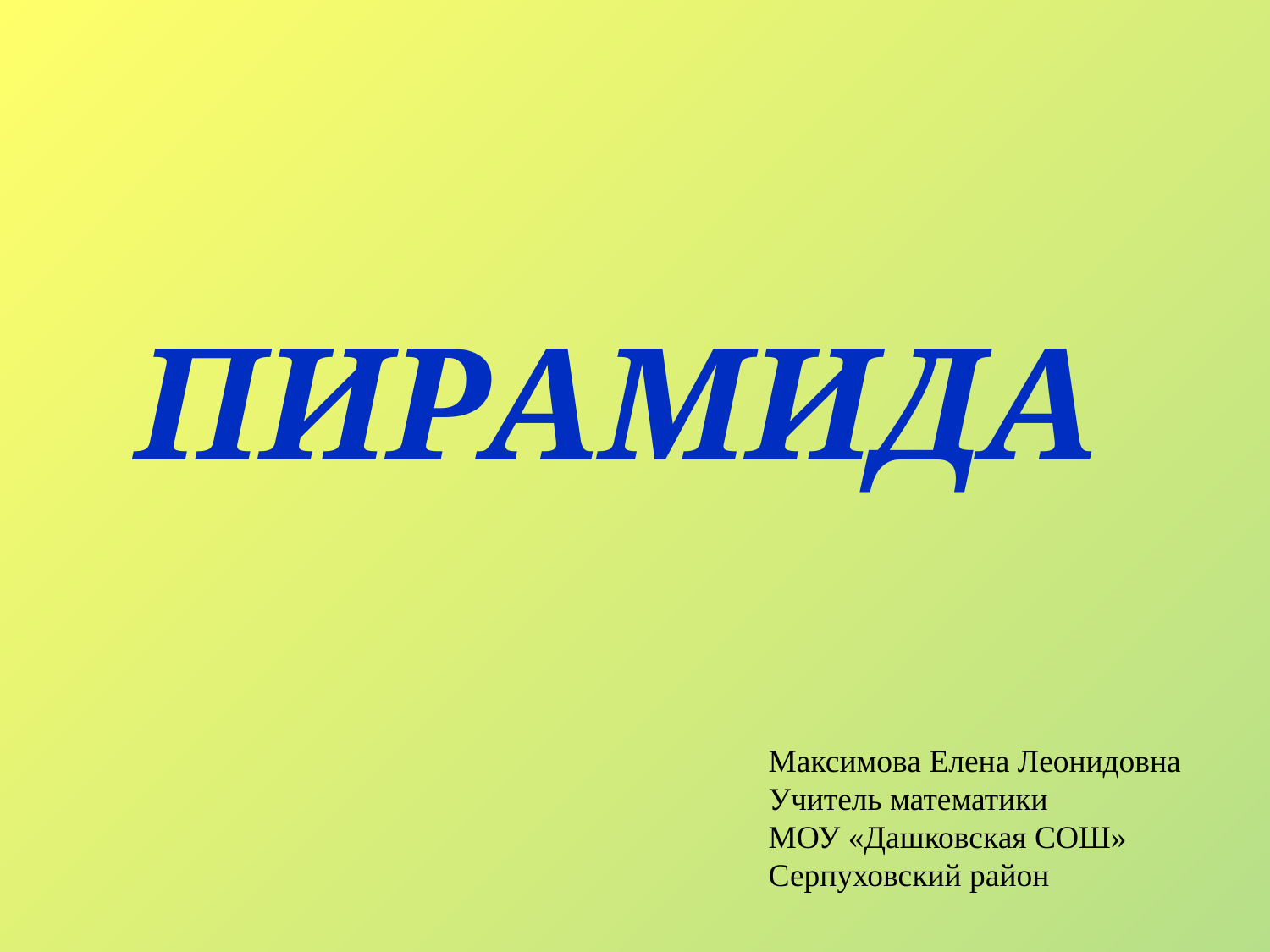

# ПИРАМИДА
Максимова Елена Леонидовна
Учитель математики
МОУ «Дашковская СОШ»
Серпуховский район